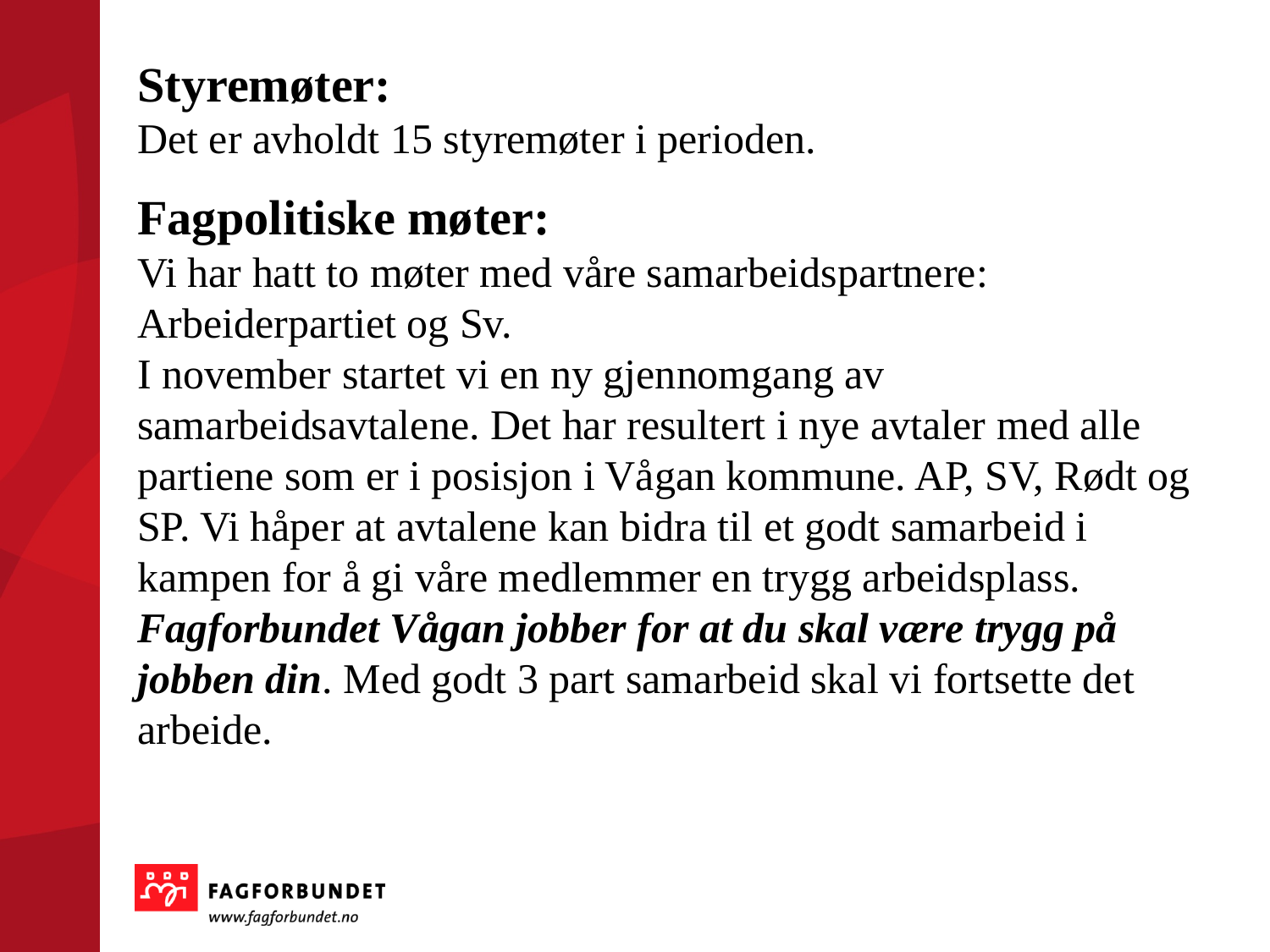

Styremøter:
Det er avholdt 15 styremøter i perioden.

Fagpolitiske møter:
Vi har hatt to møter med våre samarbeidspartnere:  Arbeiderpartiet og Sv.
I november startet vi en ny gjennomgang av samarbeidsavtalene. Det har resultert i nye avtaler med alle partiene som er i posisjon i Vågan kommune. AP, SV, Rødt og SP. Vi håper at avtalene kan bidra til et godt samarbeid i kampen for å gi våre medlemmer en trygg arbeidsplass. Fagforbundet Vågan jobber for at du skal være trygg på jobben din. Med godt 3 part samarbeid skal vi fortsette det arbeide.